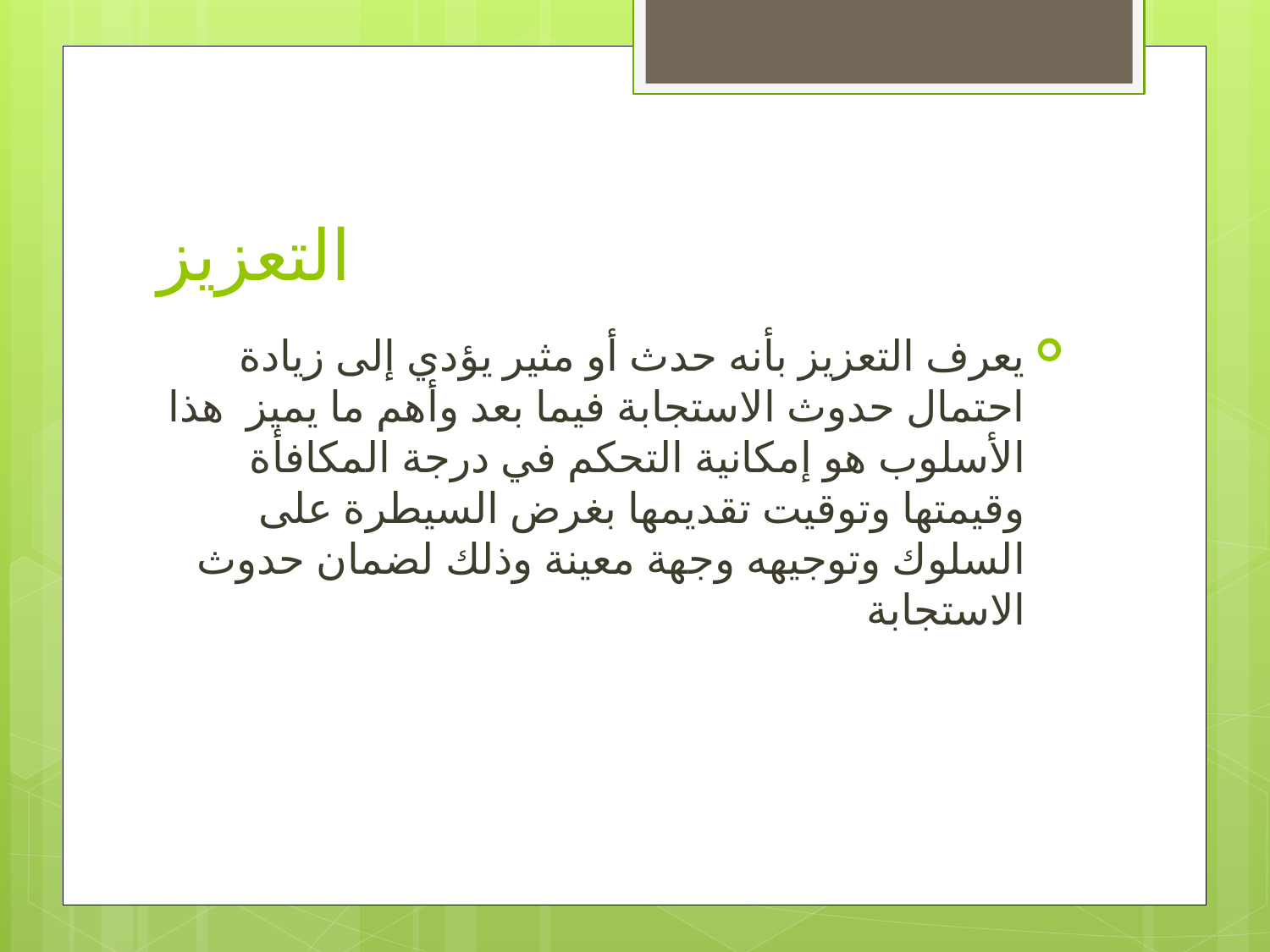

# التعزيز
يعرف التعزيز بأنه حدث أو مثير يؤدي إلى زيادة احتمال حدوث الاستجابة فيما بعد وأهم ما يميز  هذا الأسلوب هو إمكانية التحكم في درجة المكافأة وقيمتها وتوقيت تقديمها بغرض السيطرة على السلوك وتوجيهه وجهة معينة وذلك لضمان حدوث الاستجابة